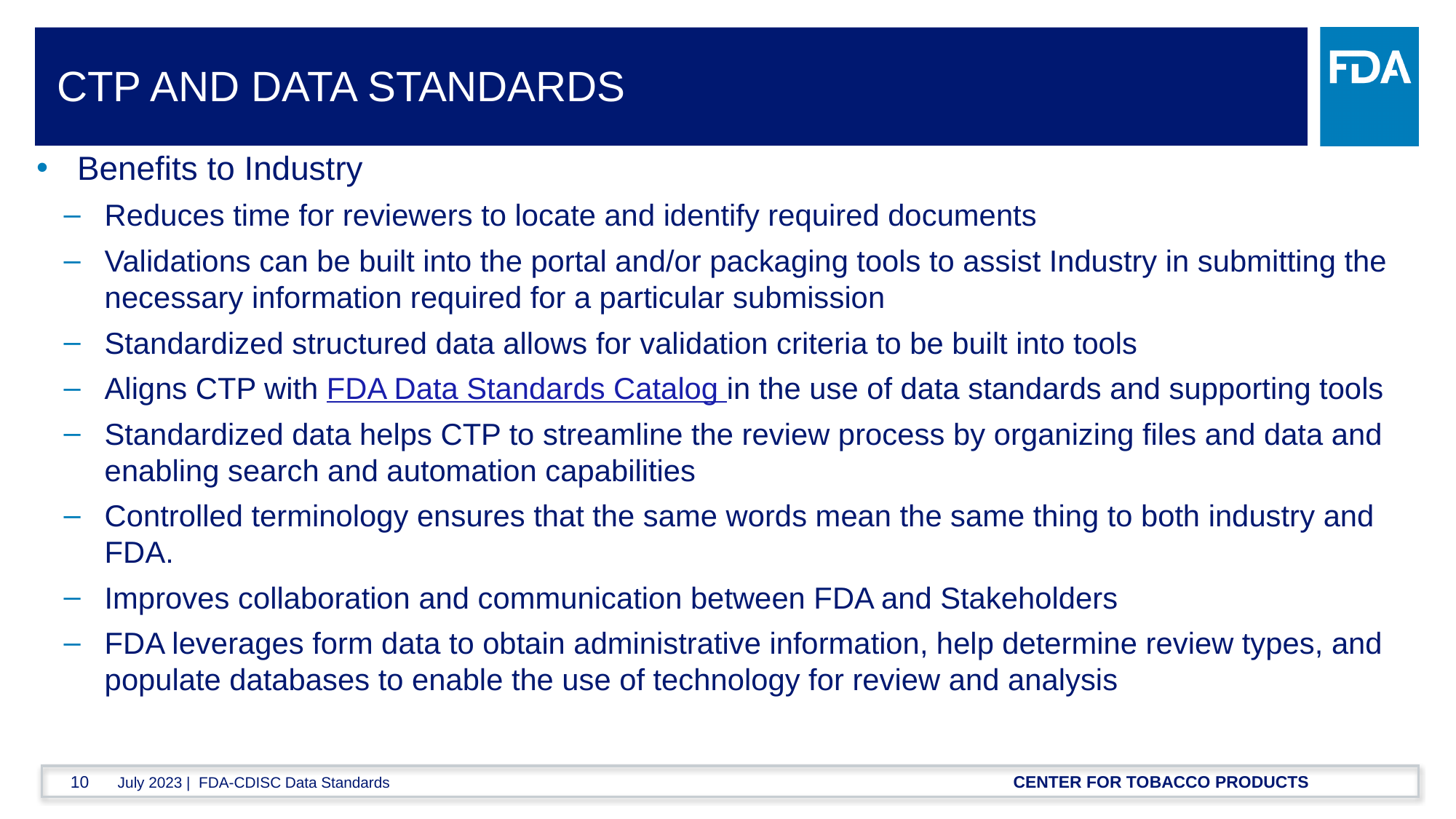

# CTP and Data Standards
Benefits to Industry
Reduces time for reviewers to locate and identify required documents
Validations can be built into the portal and/or packaging tools to assist Industry in submitting the necessary information required for a particular submission
Standardized structured data allows for validation criteria to be built into tools
Aligns CTP with FDA Data Standards Catalog in the use of data standards and supporting tools
Standardized data helps CTP to streamline the review process by organizing files and data and enabling search and automation capabilities
Controlled terminology ensures that the same words mean the same thing to both industry and FDA.
Improves collaboration and communication between FDA and Stakeholders
FDA leverages form data to obtain administrative information, help determine review types, and populate databases to enable the use of technology for review and analysis